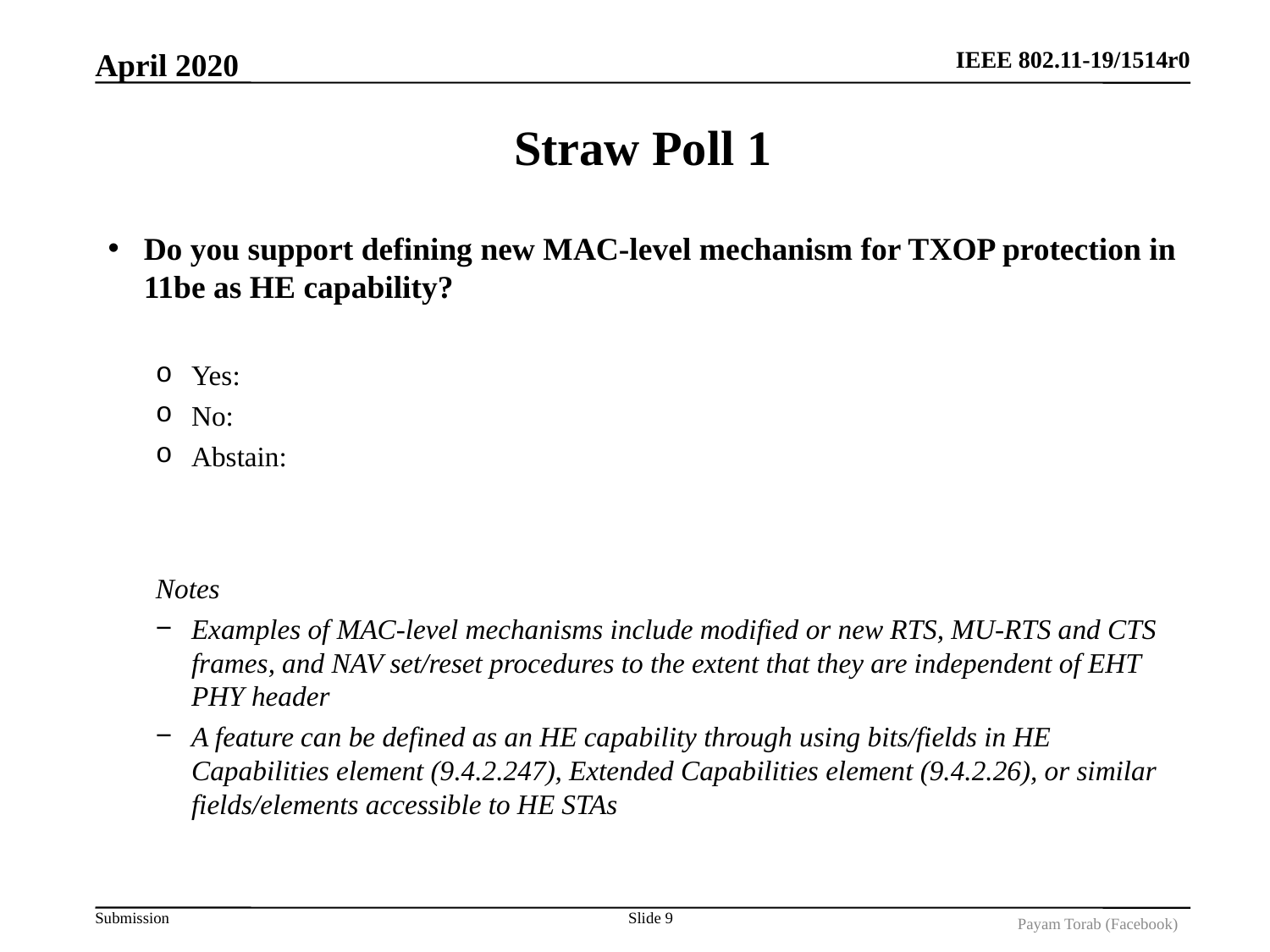

April 2020
# Straw Poll 1
Do you support defining new MAC-level mechanism for TXOP protection in 11be as HE capability?

Yes:
No:
Abstain:

Notes
Examples of MAC-level mechanisms include modified or new RTS, MU-RTS and CTS frames, and NAV set/reset procedures to the extent that they are independent of EHT PHY header
A feature can be defined as an HE capability through using bits/fields in HE Capabilities element (9.4.2.247), Extended Capabilities element (9.4.2.26), or similar fields/elements accessible to HE STAs
Slide 9
Payam Torab (Facebook)